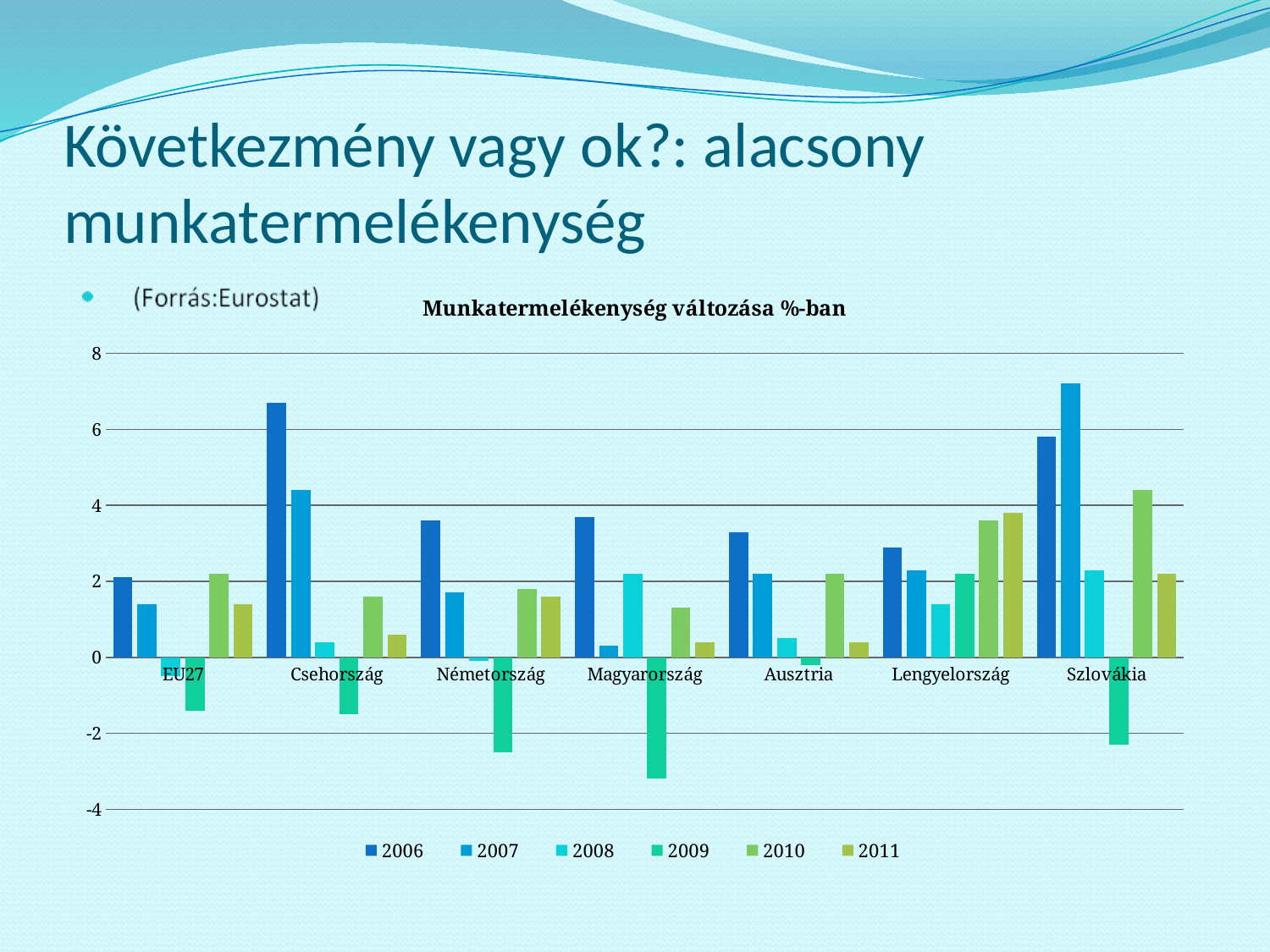

# Következmény vagy ok?: alacsony munkatermelékenység

### Chart: Munkatermelékenység változása %-ban

| Category | 2006 | 2007 | 2008 | 2009 | 2010 | 2011 |
|---|---|---|---|---|---|---|
| EU27 | 2.1 | 1.4 | -0.5 | -1.4 | 2.2 | 1.4 |
| Csehország | 6.7 | 4.4 | 0.4 | -1.5 | 1.6 | 0.6000000000000006 |
| Németország | 3.6 | 1.7 | -0.1 | -2.5 | 1.8 | 1.6 |
| Magyarország | 3.7 | 0.3000000000000003 | 2.2 | -3.2 | 1.3 | 0.4 |
| Ausztria | 3.3 | 2.2 | 0.5 | -0.2 | 2.2 | 0.4 |
| Lengyelország  | 2.9 | 2.3 | 1.4 | 2.2 | 3.6 | 3.8 |
| Szlovákia | 5.8 | 7.2 | 2.3 | -2.3 | 4.4 | 2.2 |